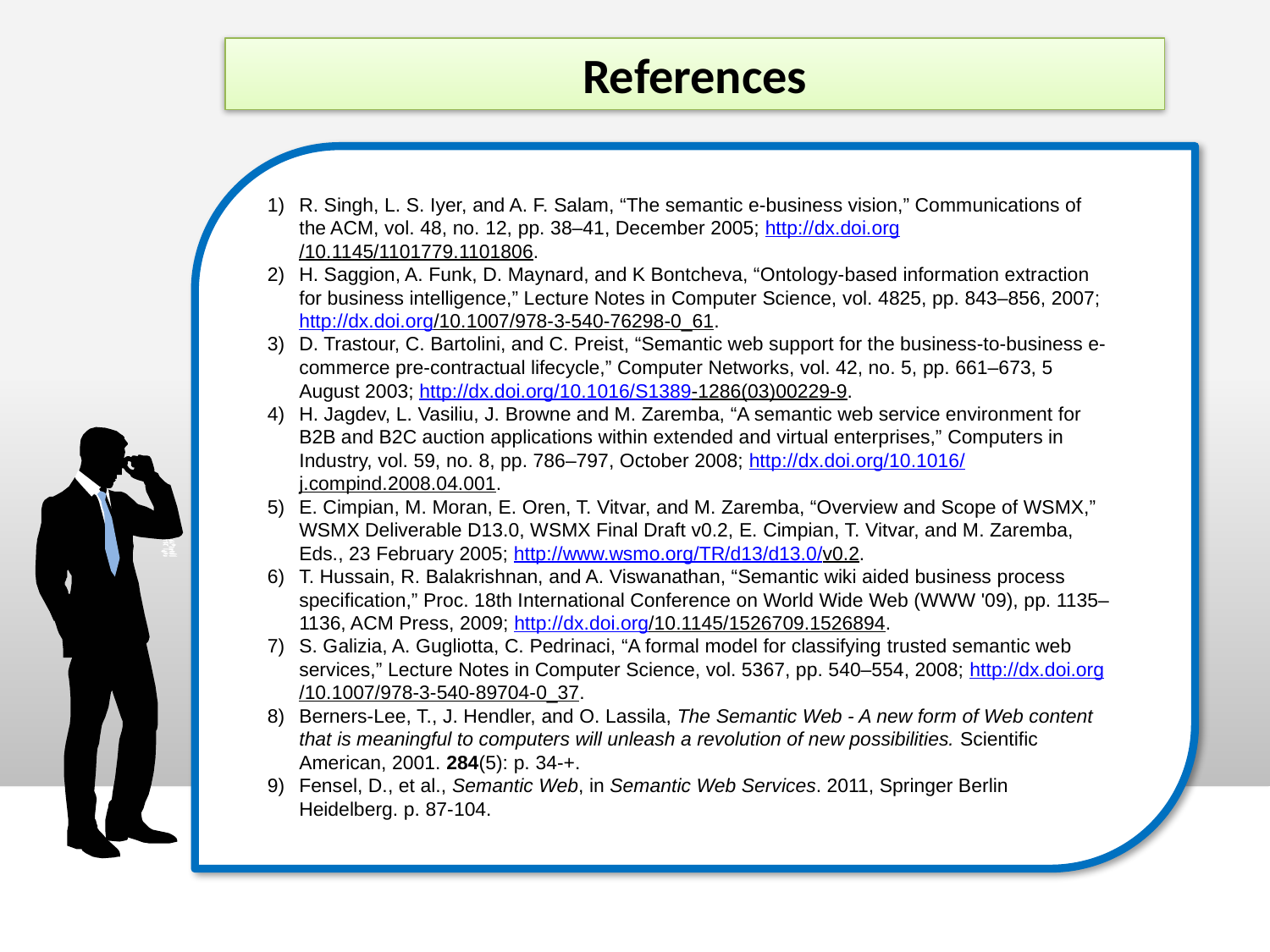

References

R. Singh, L. S. Iyer, and A. F. Salam, “The semantic e-business vision,” Communications of the ACM, vol. 48, no. 12, pp. 38–41, December 2005; http://dx.doi.org/10.1145/1101779.1101806.
H. Saggion, A. Funk, D. Maynard, and K Bontcheva, “Ontology-based information extraction for business intelligence,” Lecture Notes in Computer Science, vol. 4825, pp. 843–856, 2007; http://dx.doi.org/10.1007/978-3-540-76298-0_61.
D. Trastour, C. Bartolini, and C. Preist, “Semantic web support for the business-to-business e-commerce pre-contractual lifecycle,” Computer Networks, vol. 42, no. 5, pp. 661–673, 5 August 2003; http://dx.doi.org/10.1016/S1389-1286(03)00229-9.
H. Jagdev, L. Vasiliu, J. Browne and M. Zaremba, “A semantic web service environment for B2B and B2C auction applications within extended and virtual enterprises,” Computers in Industry, vol. 59, no. 8, pp. 786–797, October 2008; http://dx.doi.org/10.1016/j.compind.2008.04.001.
E. Cimpian, M. Moran, E. Oren, T. Vitvar, and M. Zaremba, “Overview and Scope of WSMX,” WSMX Deliverable D13.0, WSMX Final Draft v0.2, E. Cimpian, T. Vitvar, and M. Zaremba, Eds., 23 February 2005; http://www.wsmo.org/TR/d13/d13.0/v0.2.
T. Hussain, R. Balakrishnan, and A. Viswanathan, “Semantic wiki aided business process specification,” Proc. 18th International Conference on World Wide Web (WWW '09), pp. 1135–1136, ACM Press, 2009; http://dx.doi.org/10.1145/1526709.1526894.
S. Galizia, A. Gugliotta, C. Pedrinaci, “A formal model for classifying trusted semantic web services,” Lecture Notes in Computer Science, vol. 5367, pp. 540–554, 2008; http://dx.doi.org/10.1007/978-3-540-89704-0_37.
Berners-Lee, T., J. Hendler, and O. Lassila, The Semantic Web - A new form of Web content that is meaningful to computers will unleash a revolution of new possibilities. Scientific American, 2001. 284(5): p. 34-+.
Fensel, D., et al., Semantic Web, in Semantic Web Services. 2011, Springer Berlin Heidelberg. p. 87-104.